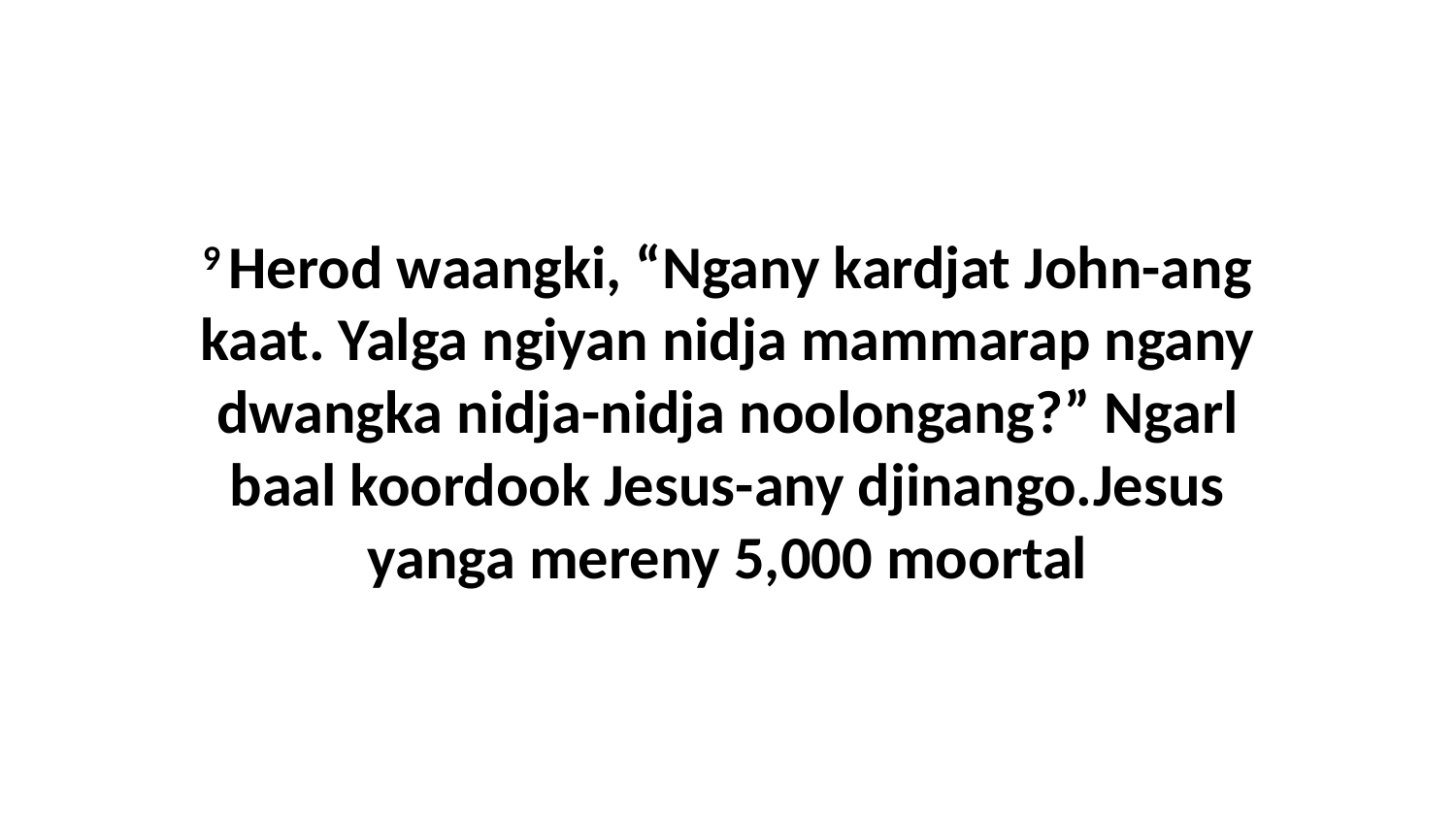

9 Herod waangki, “Ngany kardjat John-ang kaat. Yalga ngiyan nidja mammarap ngany dwangka nidja-nidja noolongang?” Ngarl baal koordook Jesus-any djinango.Jesus yanga mereny 5,000 moortal